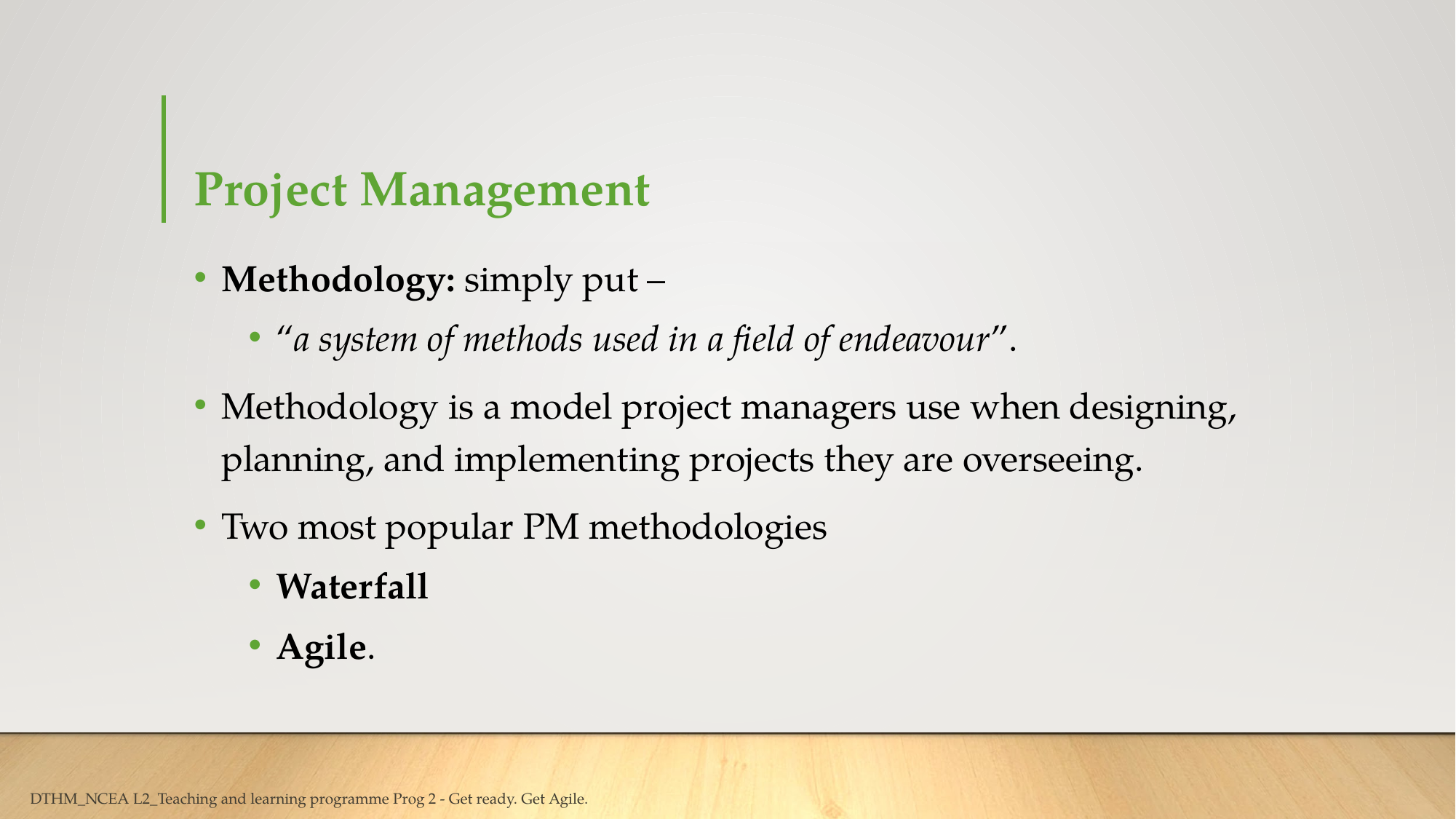

# Project Management
Methodology: simply put –
“a system of methods used in a field of endeavour”.
Methodology is a model project managers use when designing, planning, and implementing projects they are overseeing.
Two most popular PM methodologies
Waterfall
Agile.